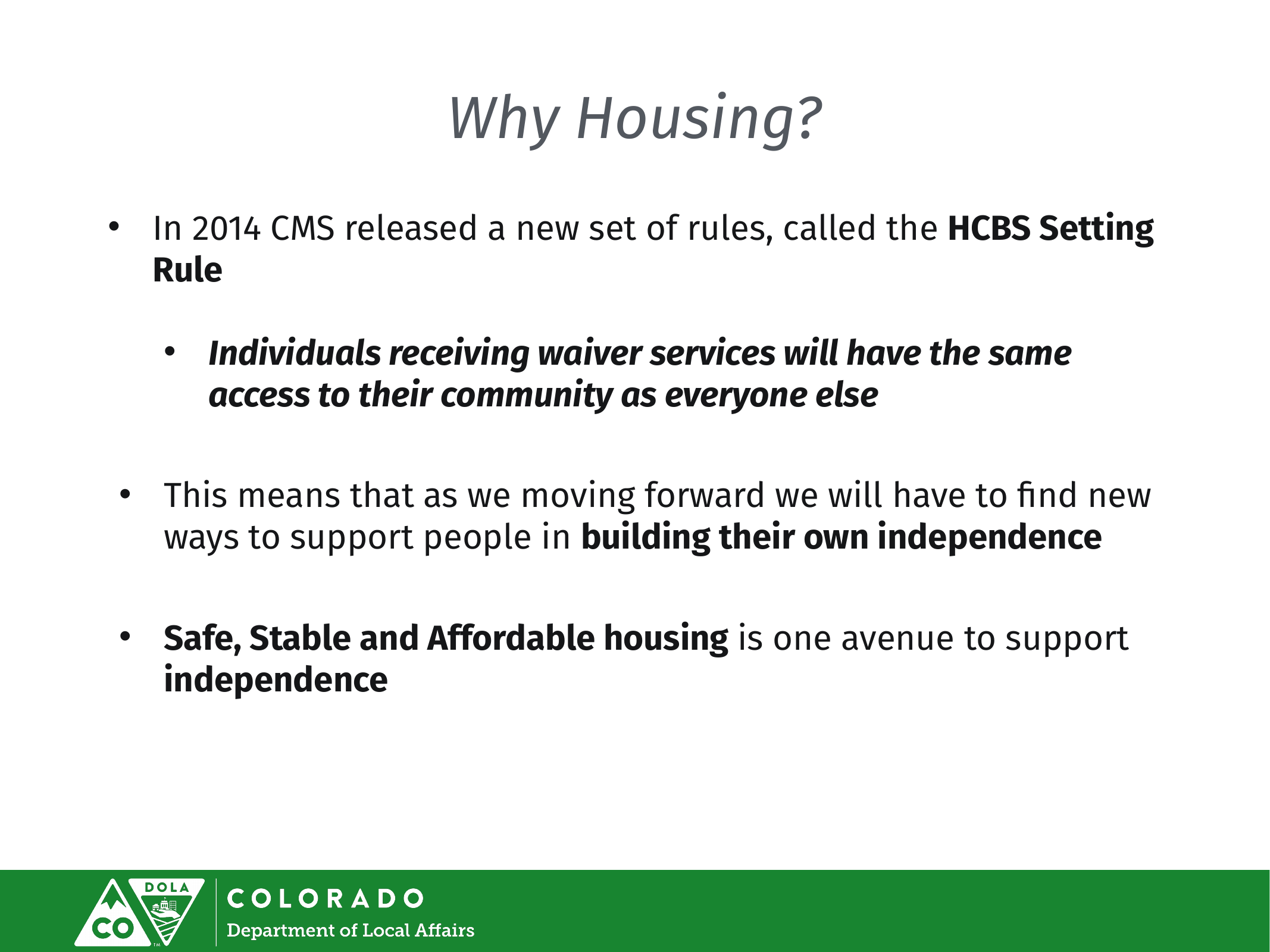

# Why Housing?
In 2014 CMS released a new set of rules, called the HCBS Setting Rule

Individuals receiving waiver services will have the same access to their community as everyone else

This means that as we moving forward we will have to find new ways to support people in building their own independence

Safe, Stable and Affordable housing is one avenue to support independence